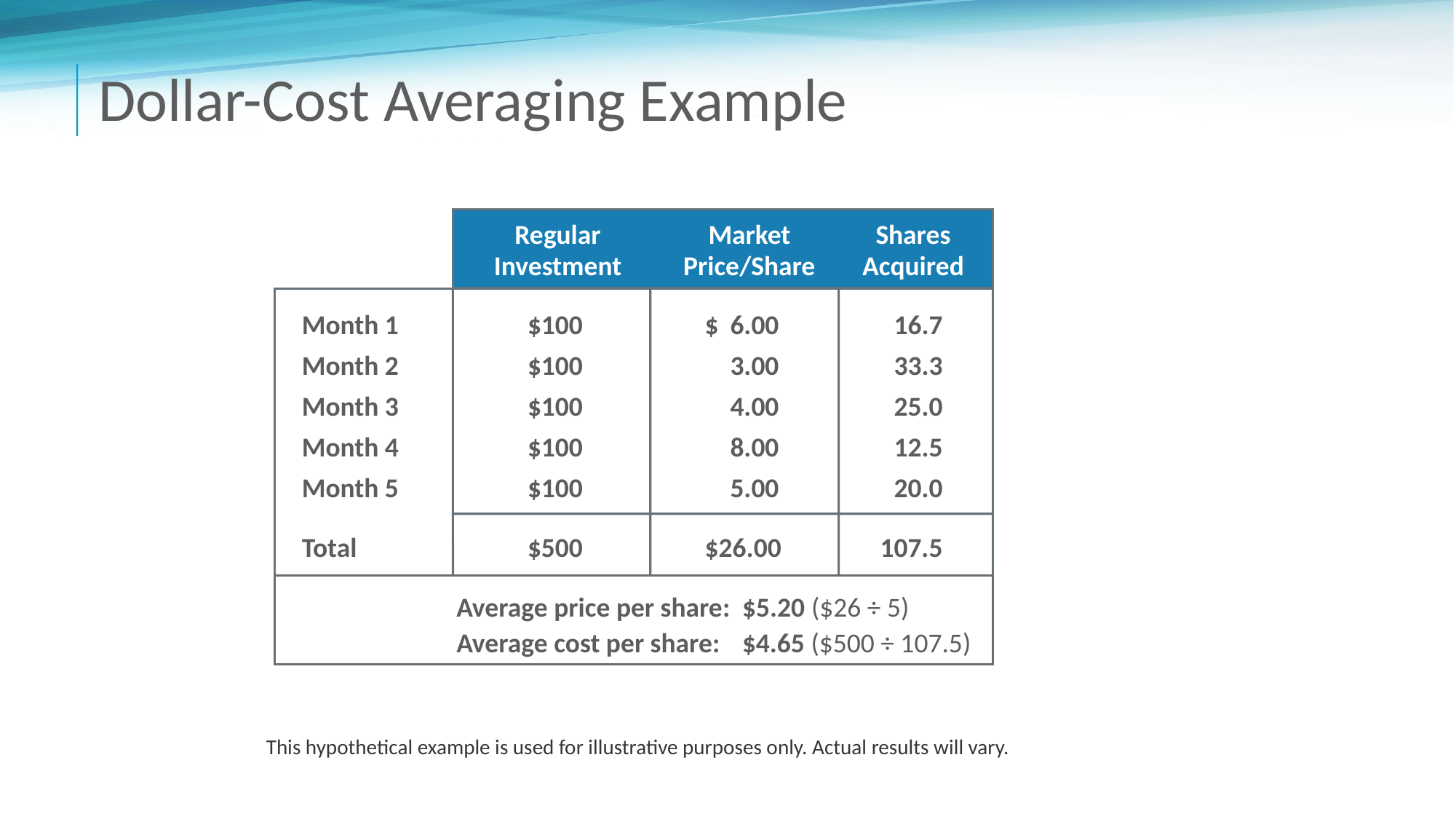

# Dollar-Cost Averaging Example

	Regular	Market	Shares
	Investment	Price/Share	Acquired

Month 1	$100	$	6.00	  16.7
Month 2	$100		3.00	  33.3
Month 3	$100		4.00	  25.0
Month 4	$100		8.00	  12.5
Month 5	$100		5.00	  20.0
Total	$500		$26.00	107.5

                         Average price per share:  $5.20 ($26 ÷ 5)
                         Average cost per share:    $4.65 ($500 ÷ 107.5)

This hypothetical example is used for illustrative purposes only. Actual results will vary.